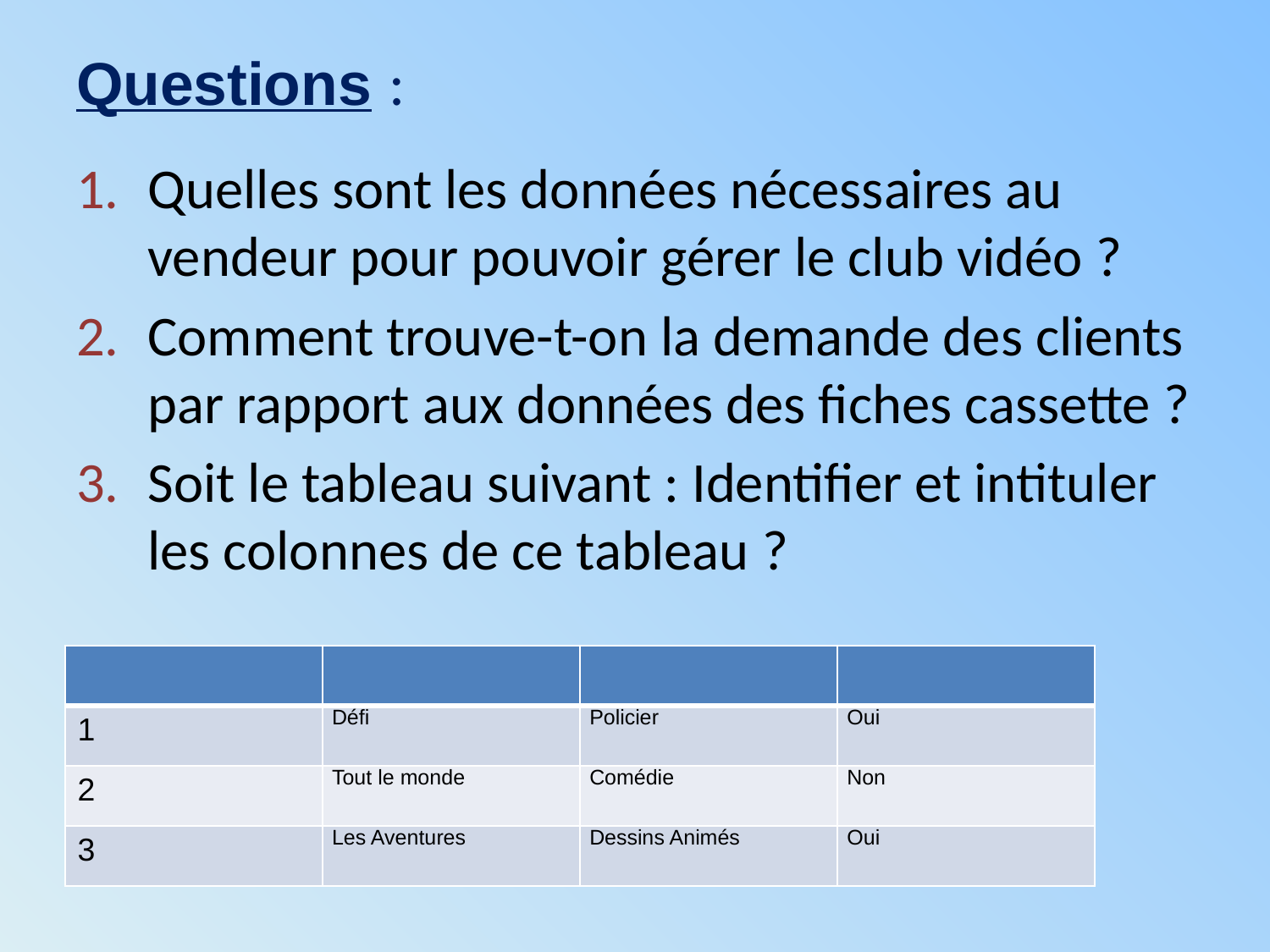

# Questions :
Quelles sont les données nécessaires au vendeur pour pouvoir gérer le club vidéo ?
Comment trouve-t-on la demande des clients par rapport aux données des fiches cassette ?
Soit le tableau suivant : Identifier et intituler les colonnes de ce tableau ?

|  |  |  |  |
| --- | --- | --- | --- |
| 1 | Défi | Policier | Oui |
| 2 | Tout le monde | Comédie | Non |
| 3 | Les Aventures | Dessins Animés | Oui |